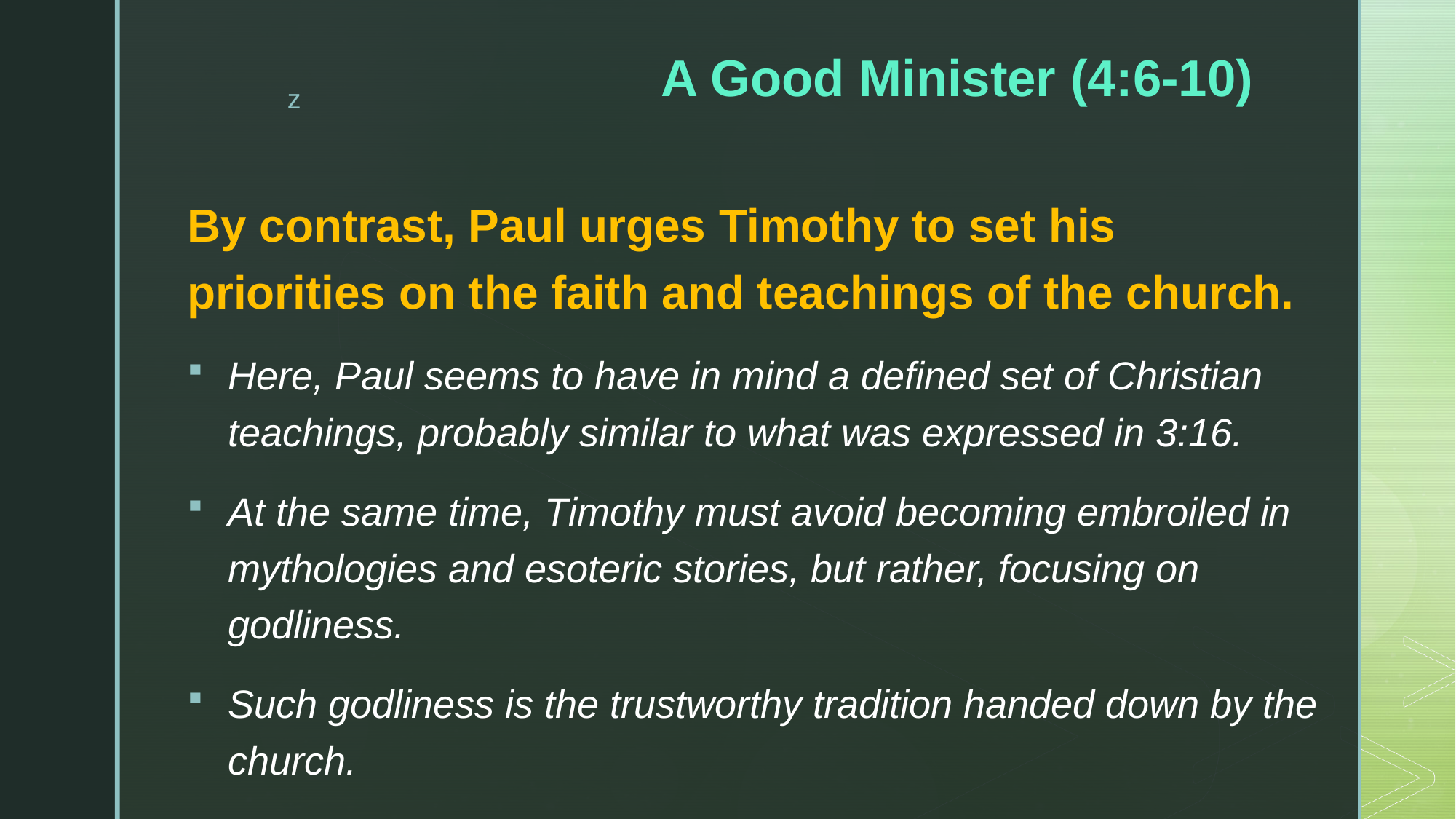

# A Good Minister (4:6-10)
By contrast, Paul urges Timothy to set his priorities on the faith and teachings of the church.
Here, Paul seems to have in mind a defined set of Christian teachings, probably similar to what was expressed in 3:16.
At the same time, Timothy must avoid becoming embroiled in mythologies and esoteric stories, but rather, focusing on godliness.
Such godliness is the trustworthy tradition handed down by the church.